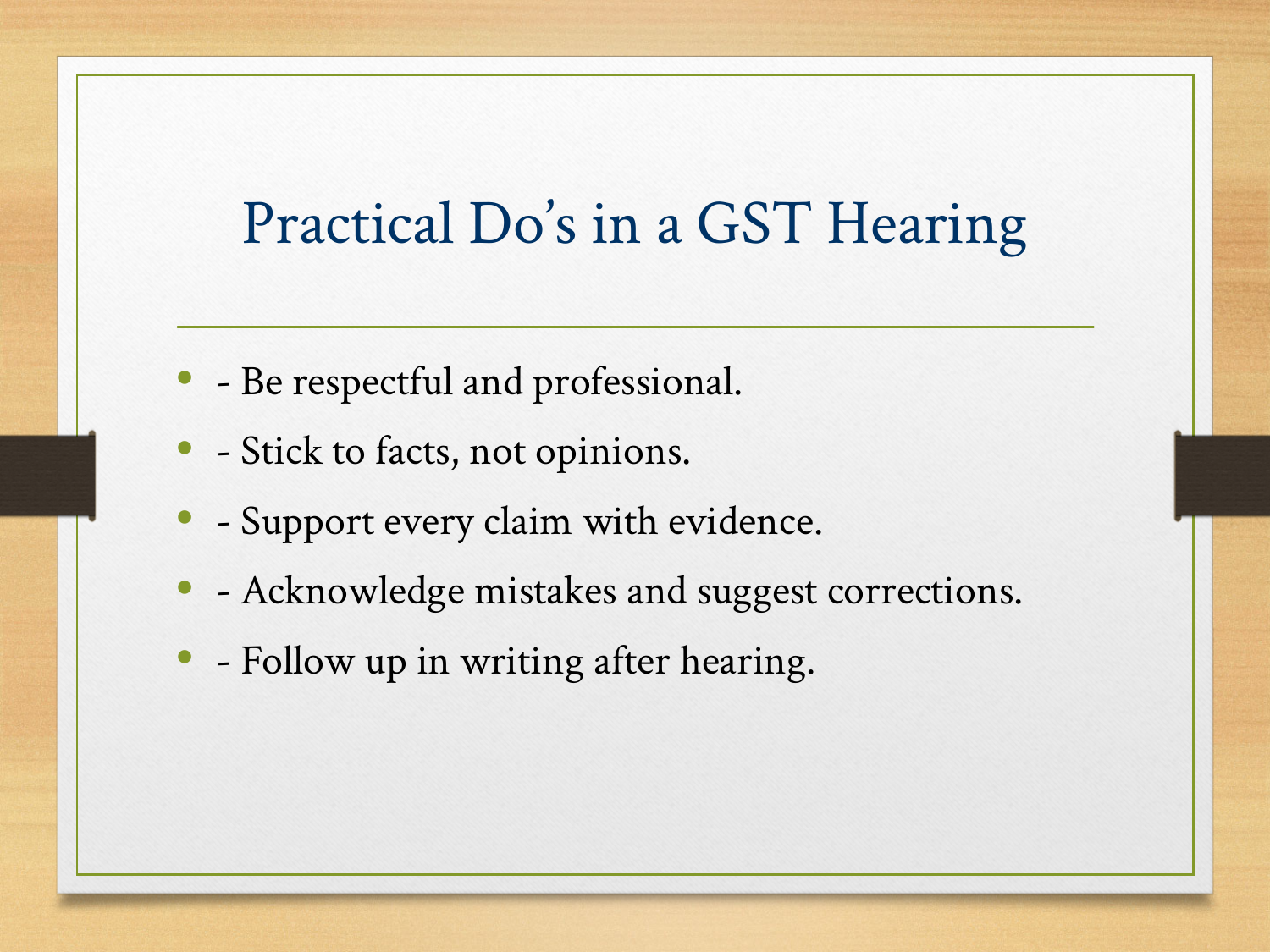

# Practical Do’s in a GST Hearing
- Be respectful and professional.
- Stick to facts, not opinions.
- Support every claim with evidence.
- Acknowledge mistakes and suggest corrections.
- Follow up in writing after hearing.